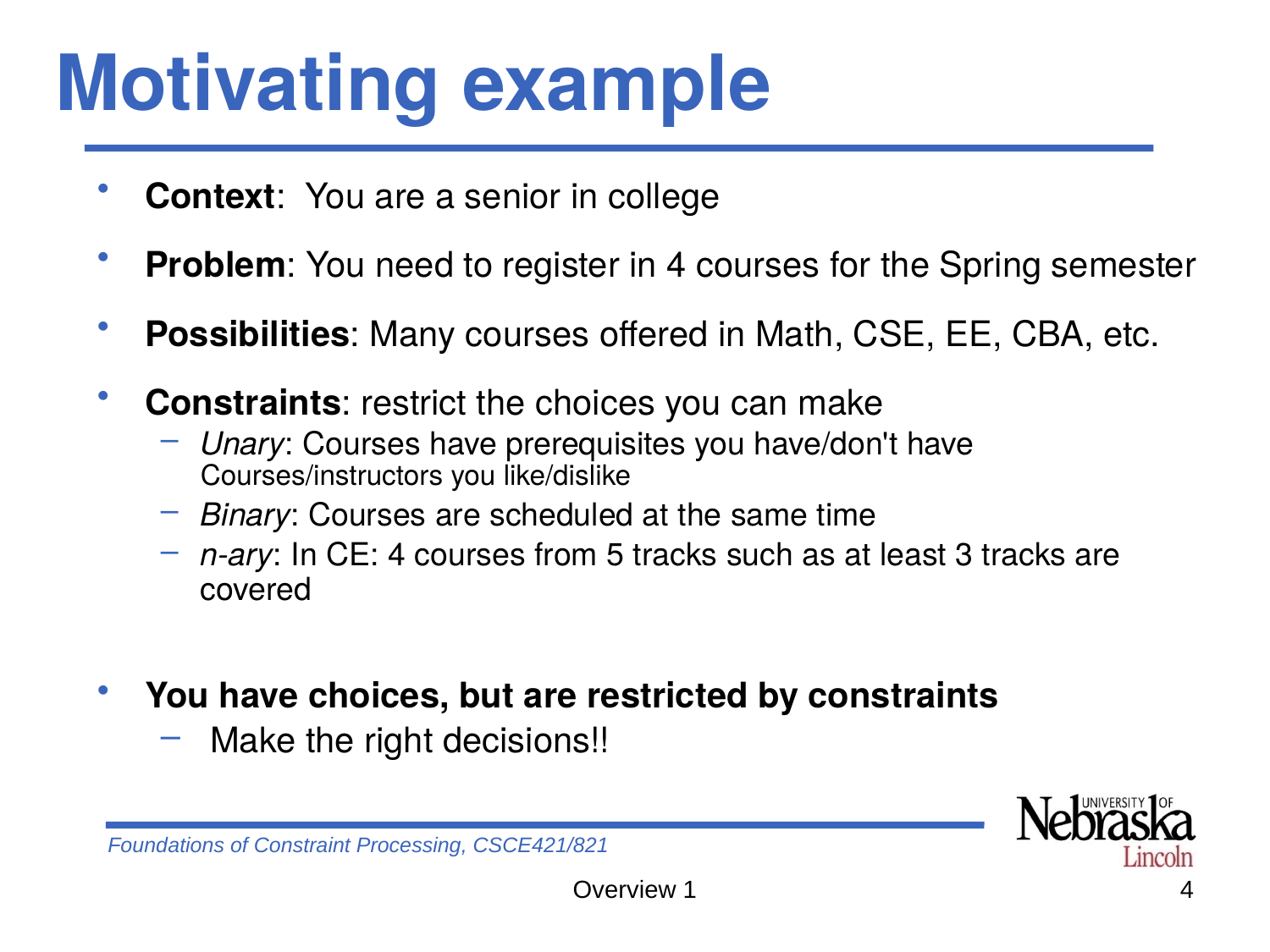

# Motivating example
Context:  You are a senior in college

Problem: You need to register in 4 courses for the Spring semester

Possibilities: Many courses offered in Math, CSE, EE, CBA, etc.

Constraints: restrict the choices you can make
Unary: Courses have prerequisites you have/don't have 	        Courses/instructors you like/dislike
Binary: Courses are scheduled at the same time
n-ary: In CE: 4 courses from 5 tracks such as at least 3 tracks are covered

You have choices, but are restricted by constraints
 Make the right decisions!!

Overview 1
4